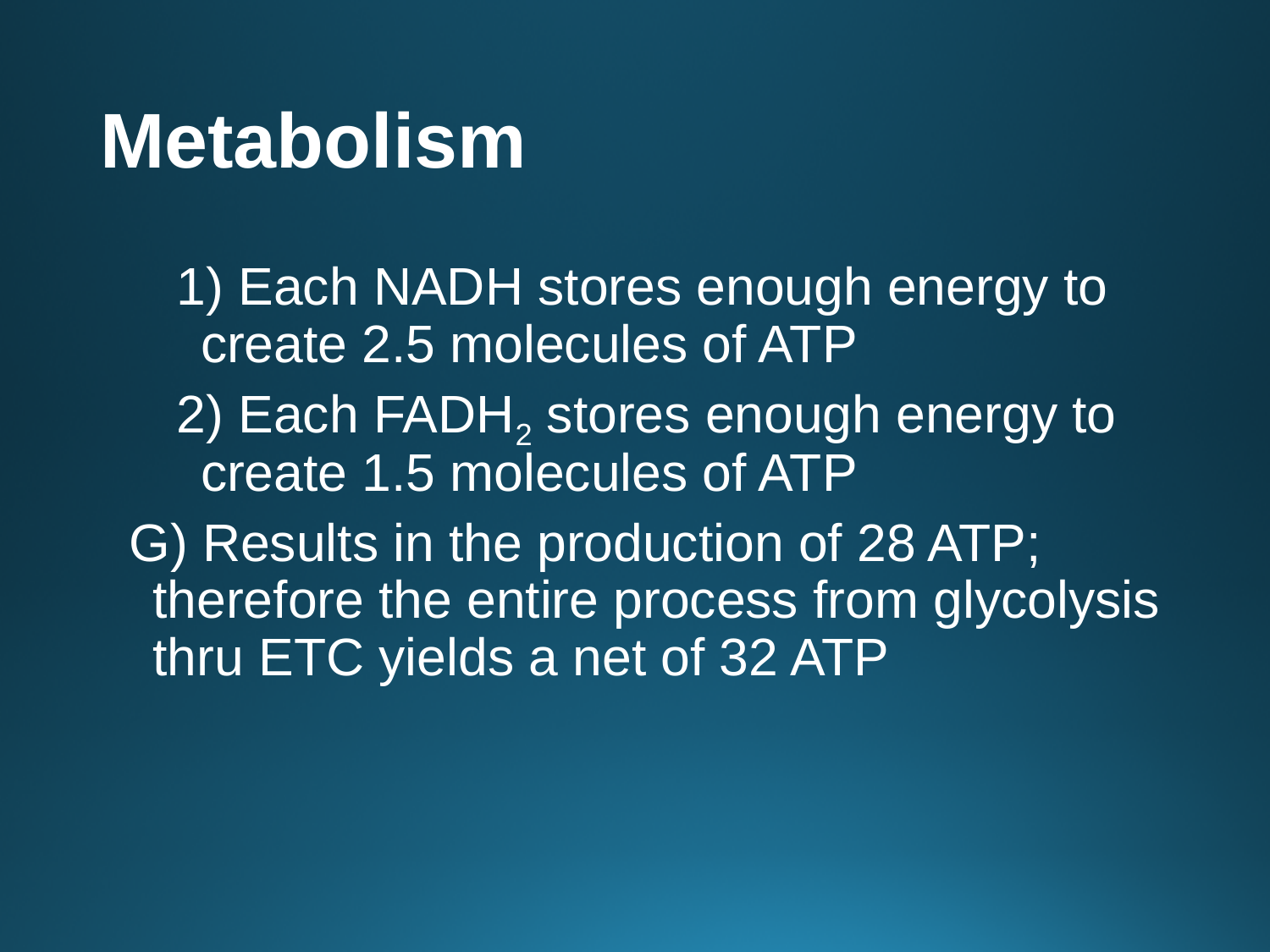

# Metabolism
1) Each NADH stores enough energy to create 2.5 molecules of ATP
2) Each FADH2 stores enough energy to create 1.5 molecules of ATP
G) Results in the production of 28 ATP; therefore the entire process from glycolysis thru ETC yields a net of 32 ATP